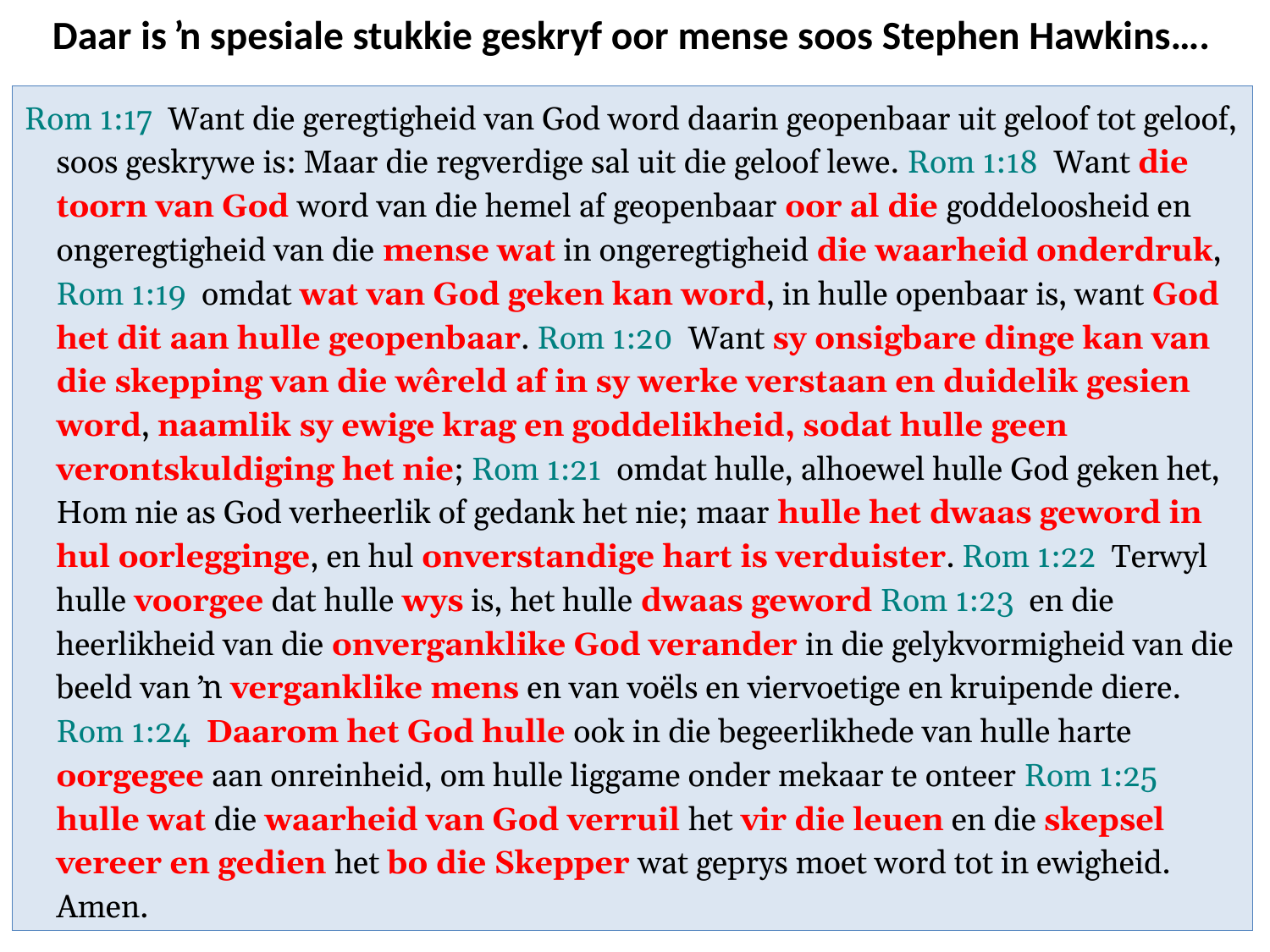

# Daar is ŉ spesiale stukkie geskryf oor mense soos Stephen Hawkins….
Rom 1:17  Want die geregtigheid van God word daarin geopenbaar uit geloof tot geloof, soos geskrywe is: Maar die regverdige sal uit die geloof lewe. Rom 1:18  Want die toorn van God word van die hemel af geopenbaar oor al die goddeloosheid en ongeregtigheid van die mense wat in ongeregtigheid die waarheid onderdruk, Rom 1:19  omdat wat van God geken kan word, in hulle openbaar is, want God het dit aan hulle geopenbaar. Rom 1:20  Want sy onsigbare dinge kan van die skepping van die wêreld af in sy werke verstaan en duidelik gesien word, naamlik sy ewige krag en goddelikheid, sodat hulle geen verontskuldiging het nie; Rom 1:21  omdat hulle, alhoewel hulle God geken het, Hom nie as God verheerlik of gedank het nie; maar hulle het dwaas geword in hul oorlegginge, en hul onverstandige hart is verduister. Rom 1:22  Terwyl hulle voorgee dat hulle wys is, het hulle dwaas geword Rom 1:23  en die heerlikheid van die onverganklike God verander in die gelykvormigheid van die beeld van ŉ verganklike mens en van voëls en viervoetige en kruipende diere. Rom 1:24  Daarom het God hulle ook in die begeerlikhede van hulle harte oorgegee aan onreinheid, om hulle liggame onder mekaar te onteer Rom 1:25  hulle wat die waarheid van God verruil het vir die leuen en die skepsel vereer en gedien het bo die Skepper wat geprys moet word tot in ewigheid. Amen.